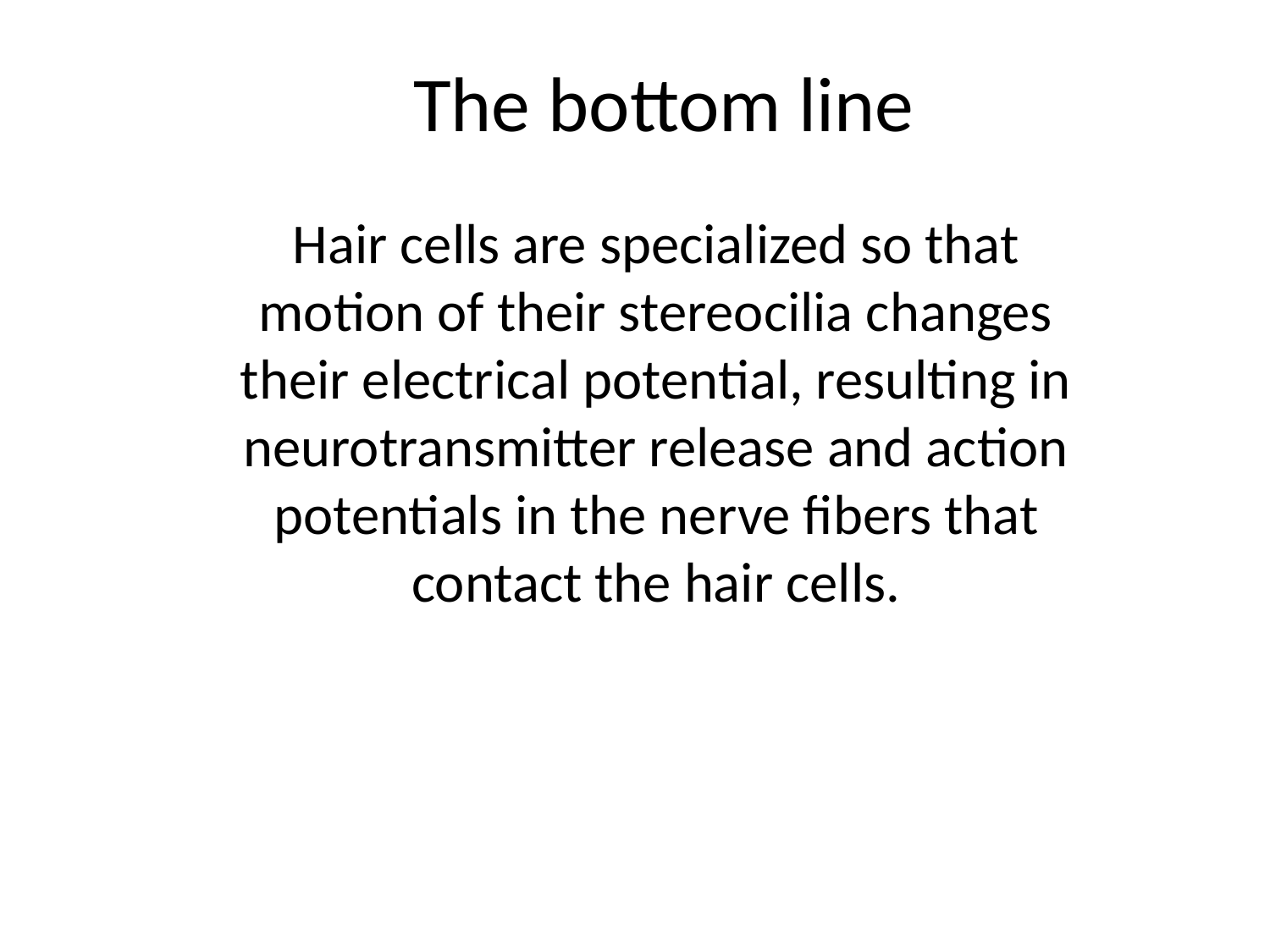

# The bottom line
Hair cells are specialized so that motion of their stereocilia changes their electrical potential, resulting in neurotransmitter release and action potentials in the nerve fibers that contact the hair cells.